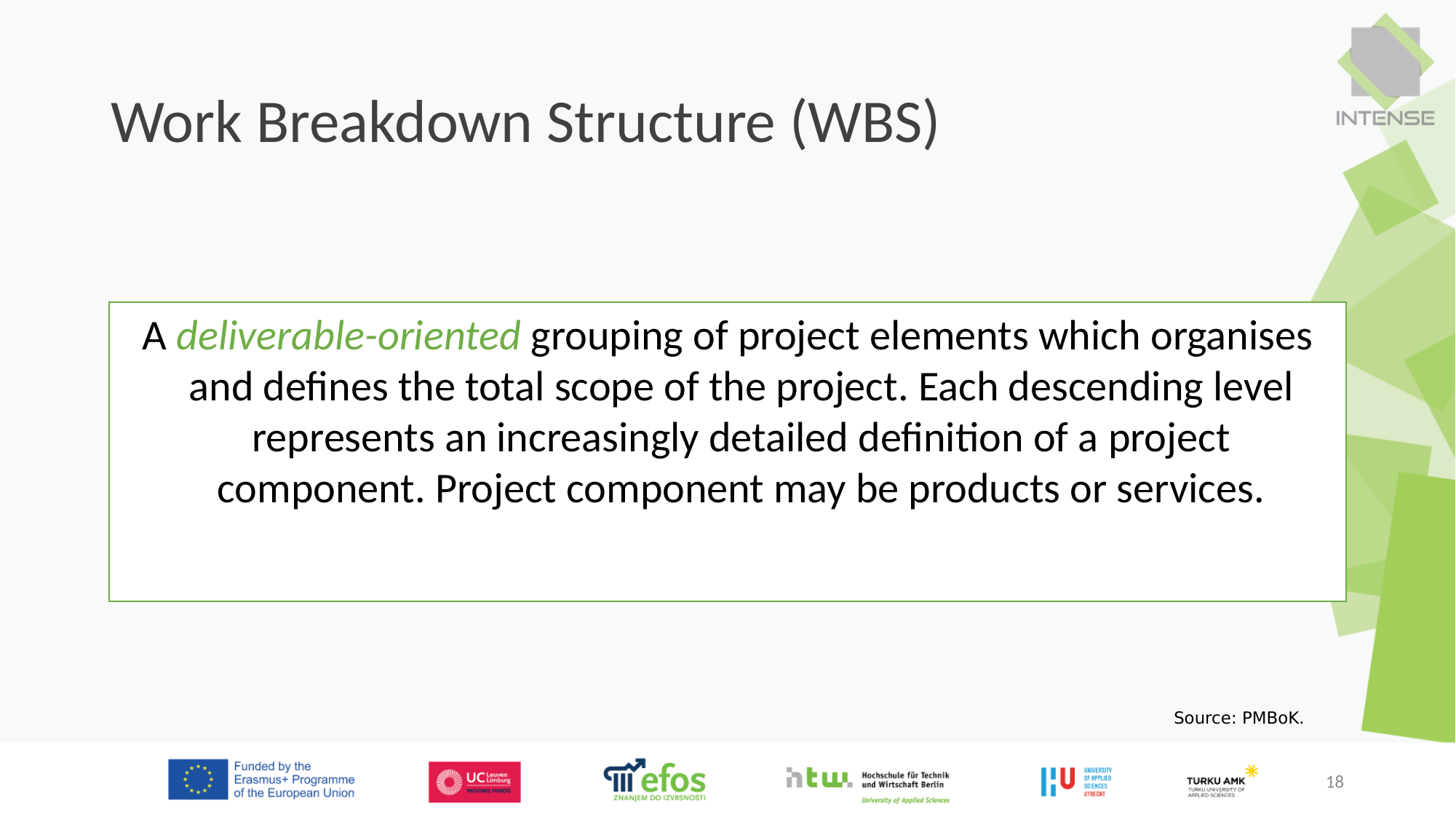

# Work Breakdown Structure (WBS)
A deliverable-oriented grouping of project elements which organises and defines the total scope of the project. Each descending level represents an increasingly detailed definition of a project component. Project component may be products or services.

Source: PMBoK.
18